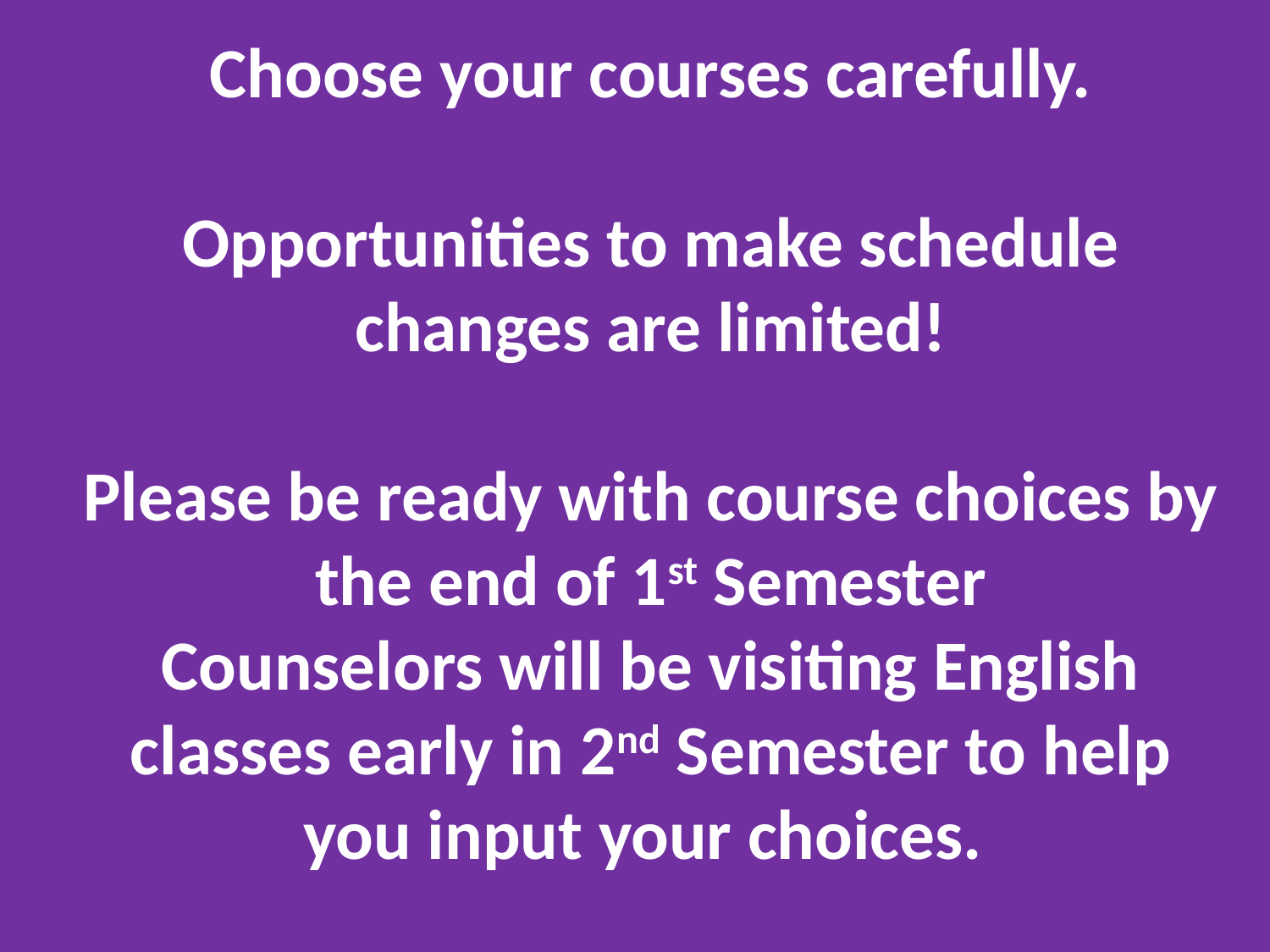

Choose your courses carefully.

Opportunities to make schedule changes are limited!

Please be ready with course choices by the end of 1st Semester
Counselors will be visiting English classes early in 2nd Semester to help you input your choices.